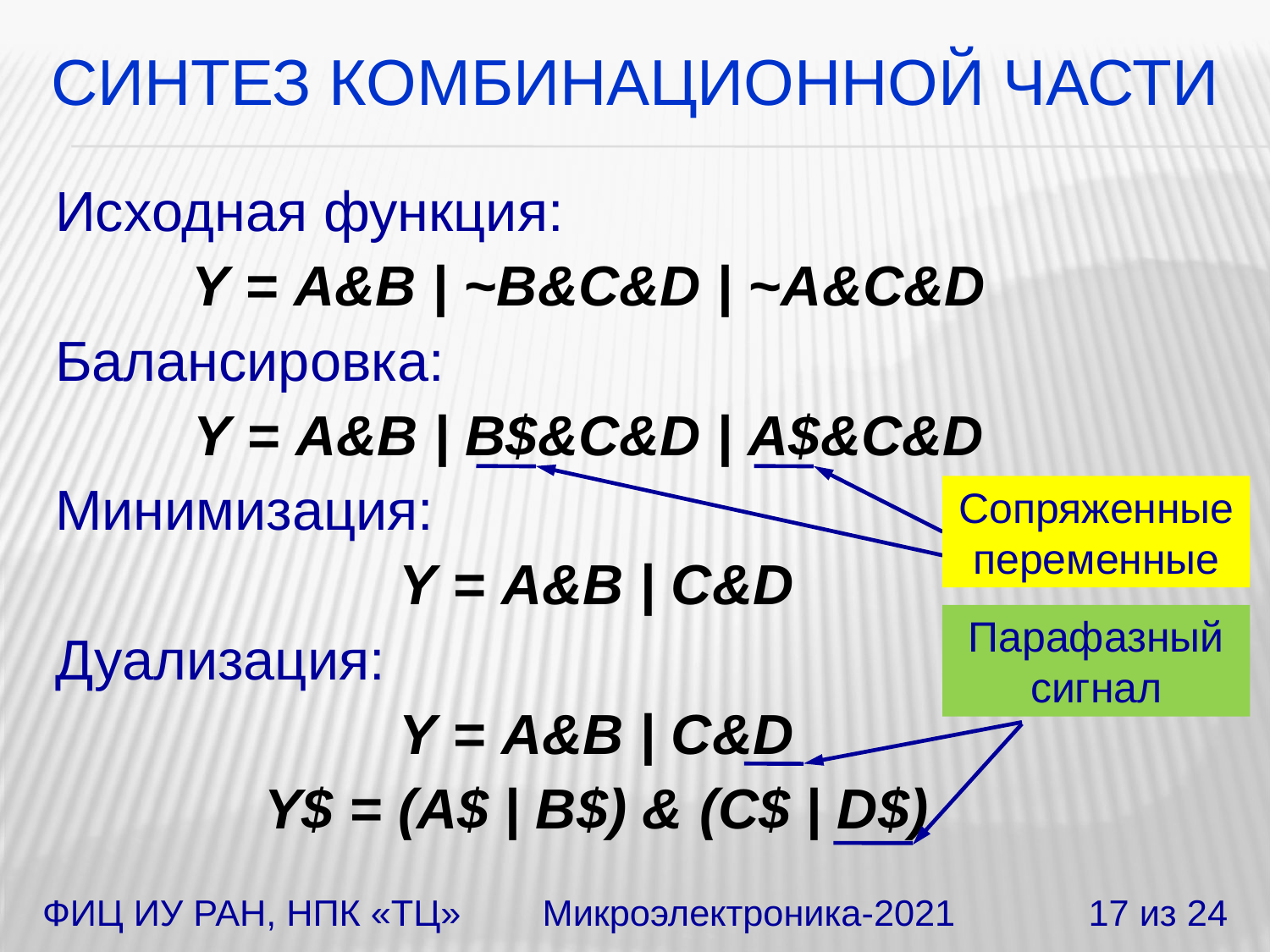

# синтез комбинационной части
Исходная функция:
Y = A&B | ~B&C&D | ~A&C&D
Балансировка:
Y = A&B | B$&C&D | A$&C&D
Минимизация:
Y = A&B | C&D
Дуализация:
Y = A&B | C&D
Y$ = (A$ | B$) & (C$ | D$)

Сопряженные переменные
Парафазный сигнал

ФИЦ ИУ РАН, НПК «ТЦ» 	       Микроэлектроника-2021	            17 из 24